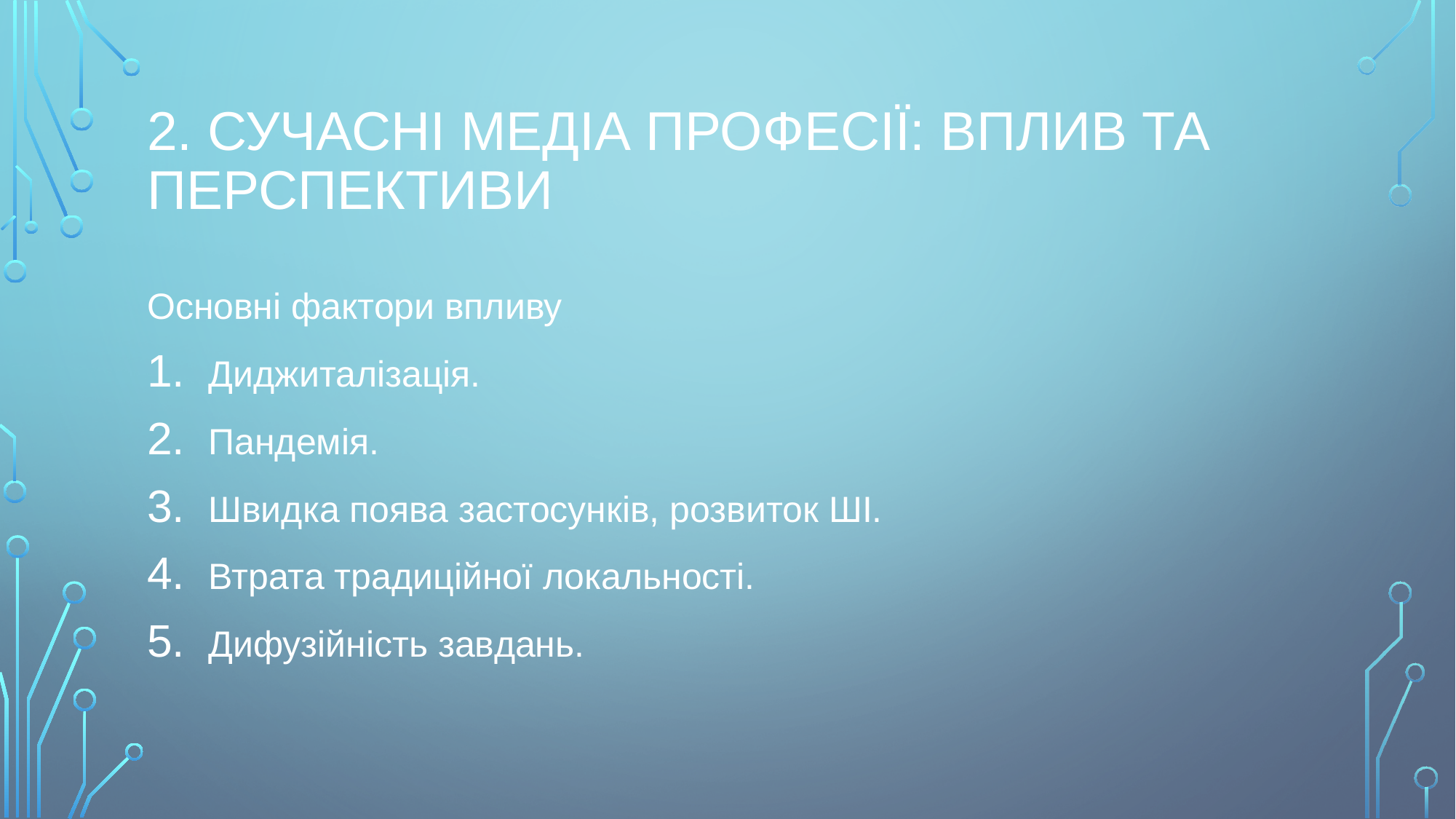

# 2. Сучасні медіа професії: вплив та перспективи
Основні фактори впливу
Диджиталізація.
Пандемія.
Швидка поява застосунків, розвиток ШІ.
Втрата традиційної локальності.
Дифузійність завдань.